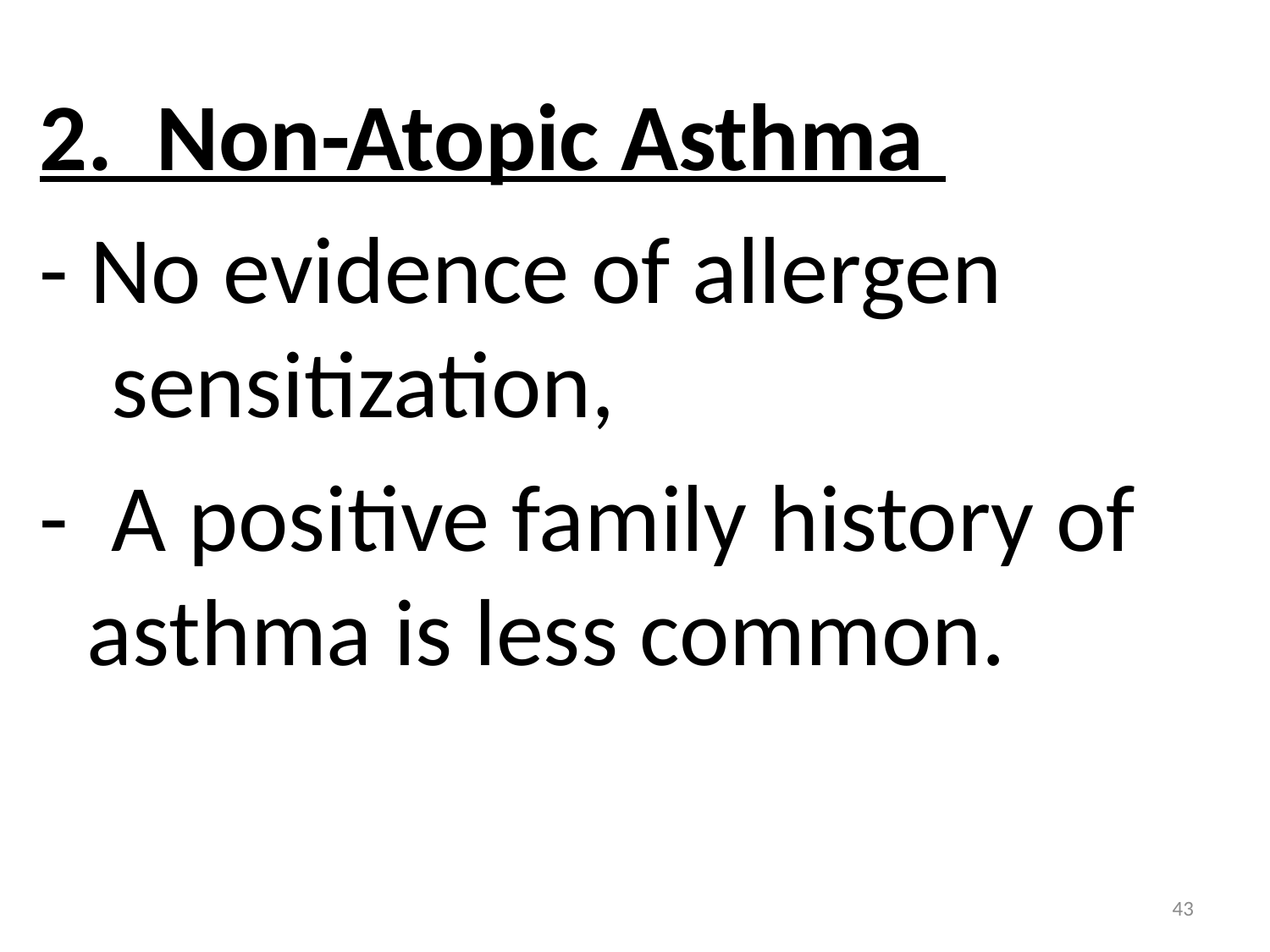

2.  Non-Atopic Asthma
- No evidence of allergen sensitization,
-  A positive family history of asthma is less common.

43